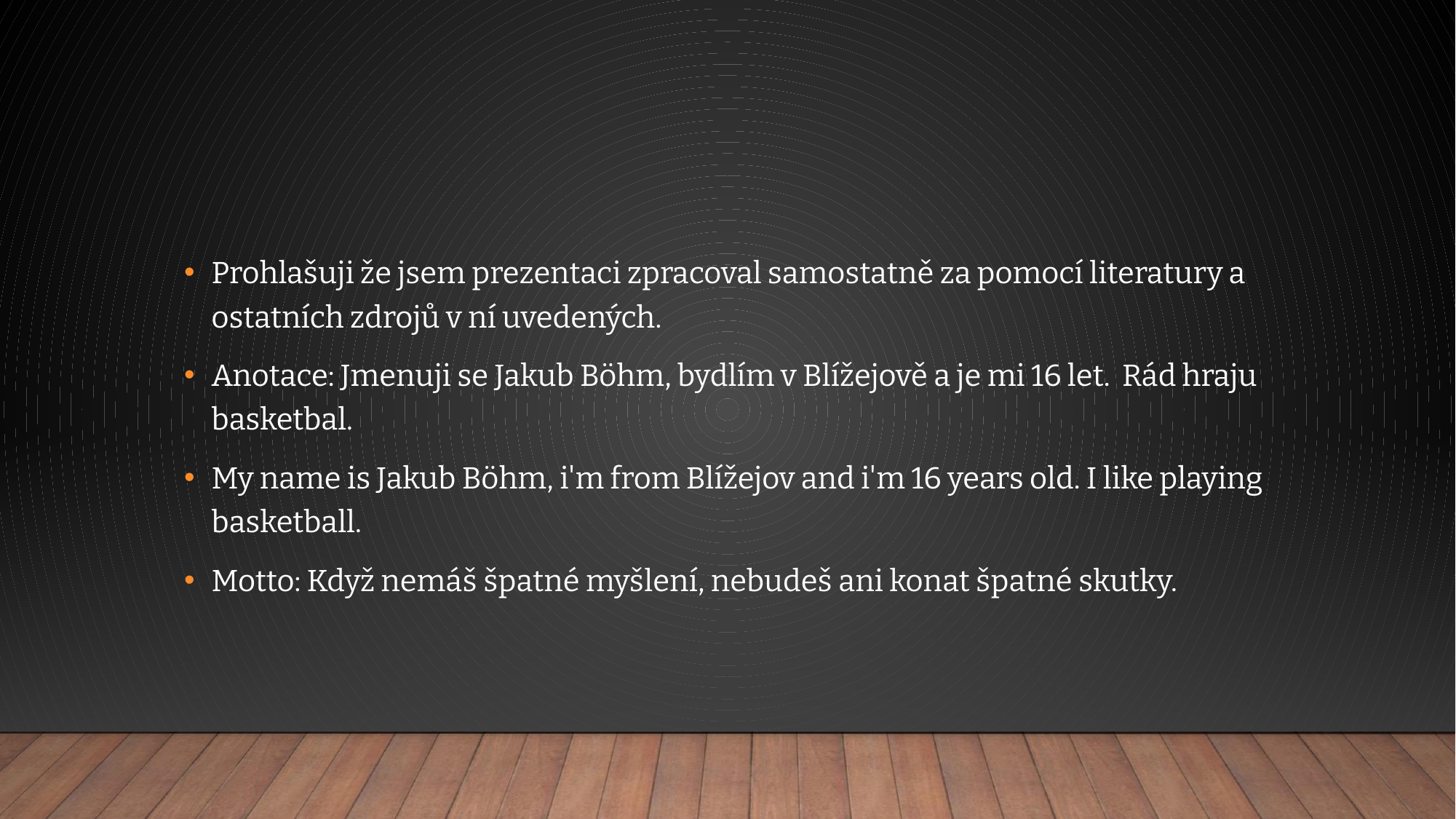

#
Prohlašuji že jsem prezentaci zpracoval samostatně za pomocí literatury a ostatních zdrojů v ní uvedených.
Anotace: Jmenuji se Jakub Böhm, bydlím v Blížejově a je mi 16 let.  Rád hraju basketbal.
My name is Jakub Böhm, i'm from Blížejov and i'm 16 years old. I like playing basketball.
Motto: Když nemáš špatné myšlení, nebudeš ani konat špatné skutky.